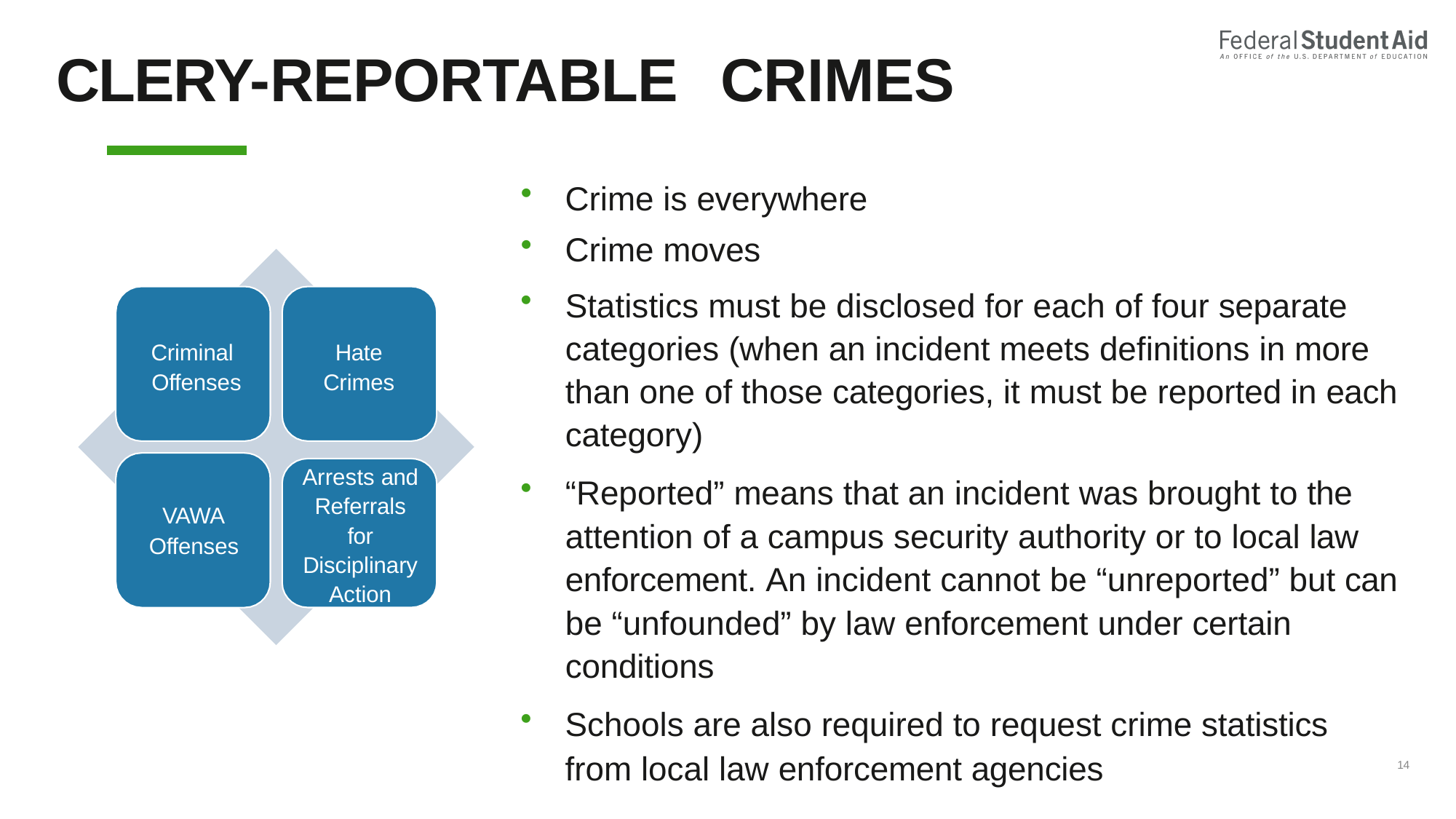

# CLERY-REPORTABLE
CRIMES
Crime is everywhere
Crime moves
Statistics must be disclosed for each of four separate categories (when an incident meets definitions in more than one of those categories, it must be reported in each category)
“Reported” means that an incident was brought to the attention of a campus security authority or to local law enforcement. An incident cannot be “unreported” but can be “unfounded” by law enforcement under certain conditions
Schools are also required to request crime statistics

Criminal Offenses
Hate Crimes

Arrests and Referrals for Disciplinary Action
VAWA
Offenses
from local law enforcement agencies
14